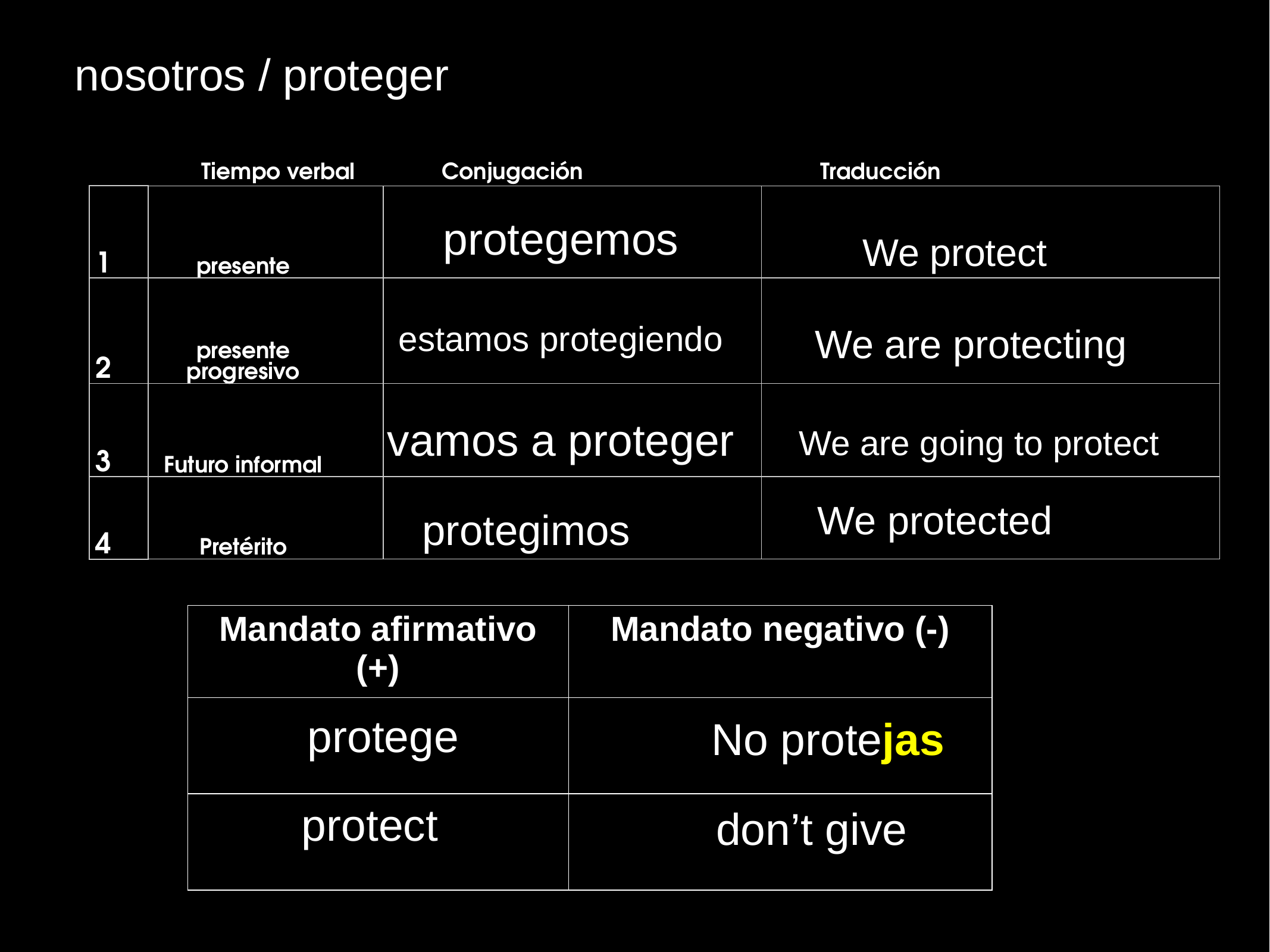

nosotros / proteger
Tiempo verbal
Conjugación
Traducción
| 1 | presente |  |  |
| --- | --- | --- | --- |
| 2 | presente progresivo |  |  |
| 3 | Futuro informal |  |  |
| 4 | Pretérito |  |  |
protegemos
We protect
estamos protegiendo
We are protecting
vamos a proteger
We are going to protect
We protected
protegimos
| Mandato afirmativo (+) | Mandato negativo (-) |
| --- | --- |
|  |  |
|  |  |
protege
No protejas
protect
don’t give